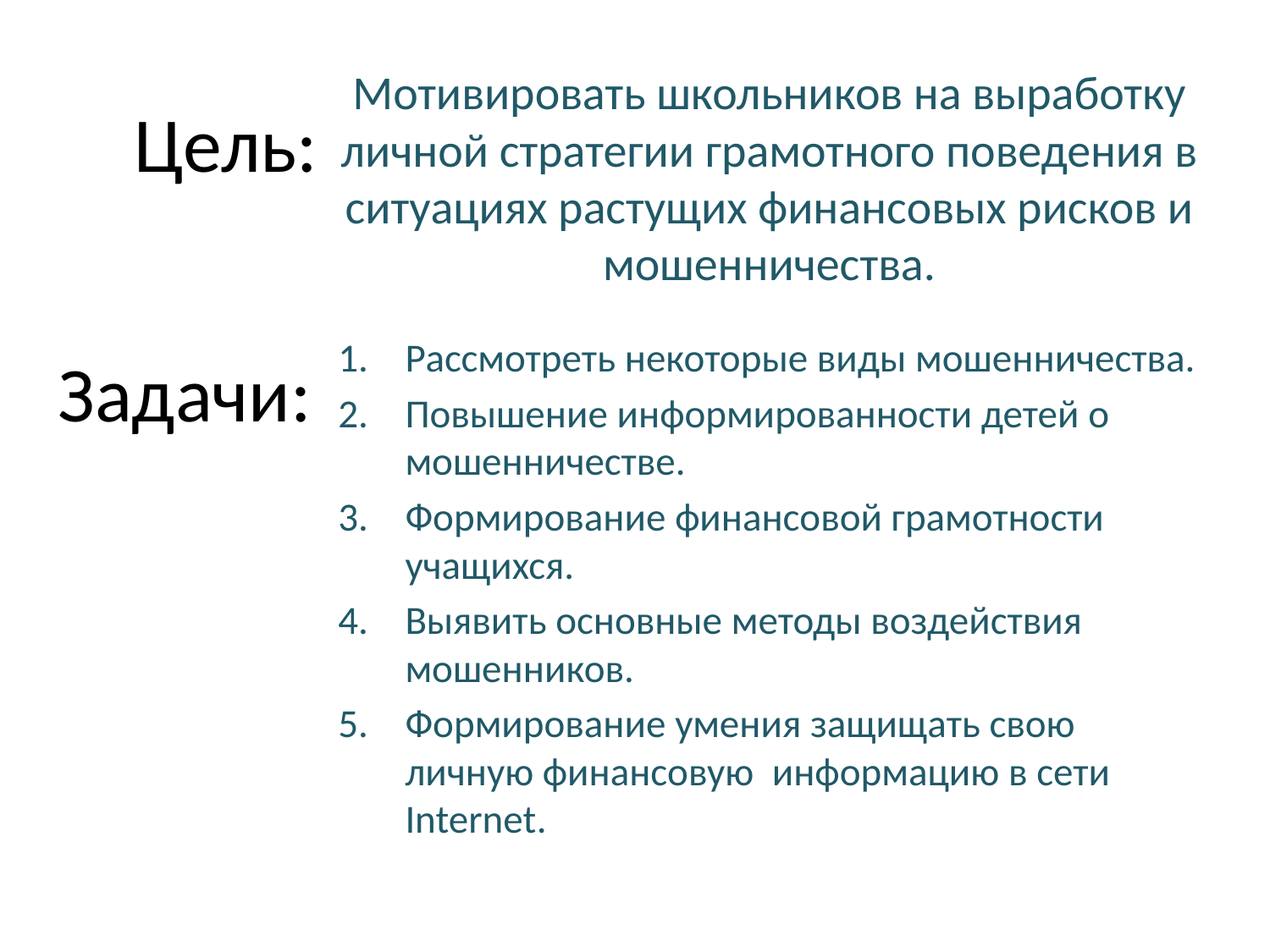

# Цель:
Мотивировать школьников на выработку личной стратегии грамотного поведения в ситуациях растущих финансовых рисков и мошенничества.
Задачи:
Рассмотреть некоторые виды мошенничества.
Повышение информированности детей о мошенничестве.
Формирование финансовой грамотности  учащихся.
Выявить основные методы воздействия мошенников.
Формирование умения защищать свою личную финансовую  информацию в сети Internet.